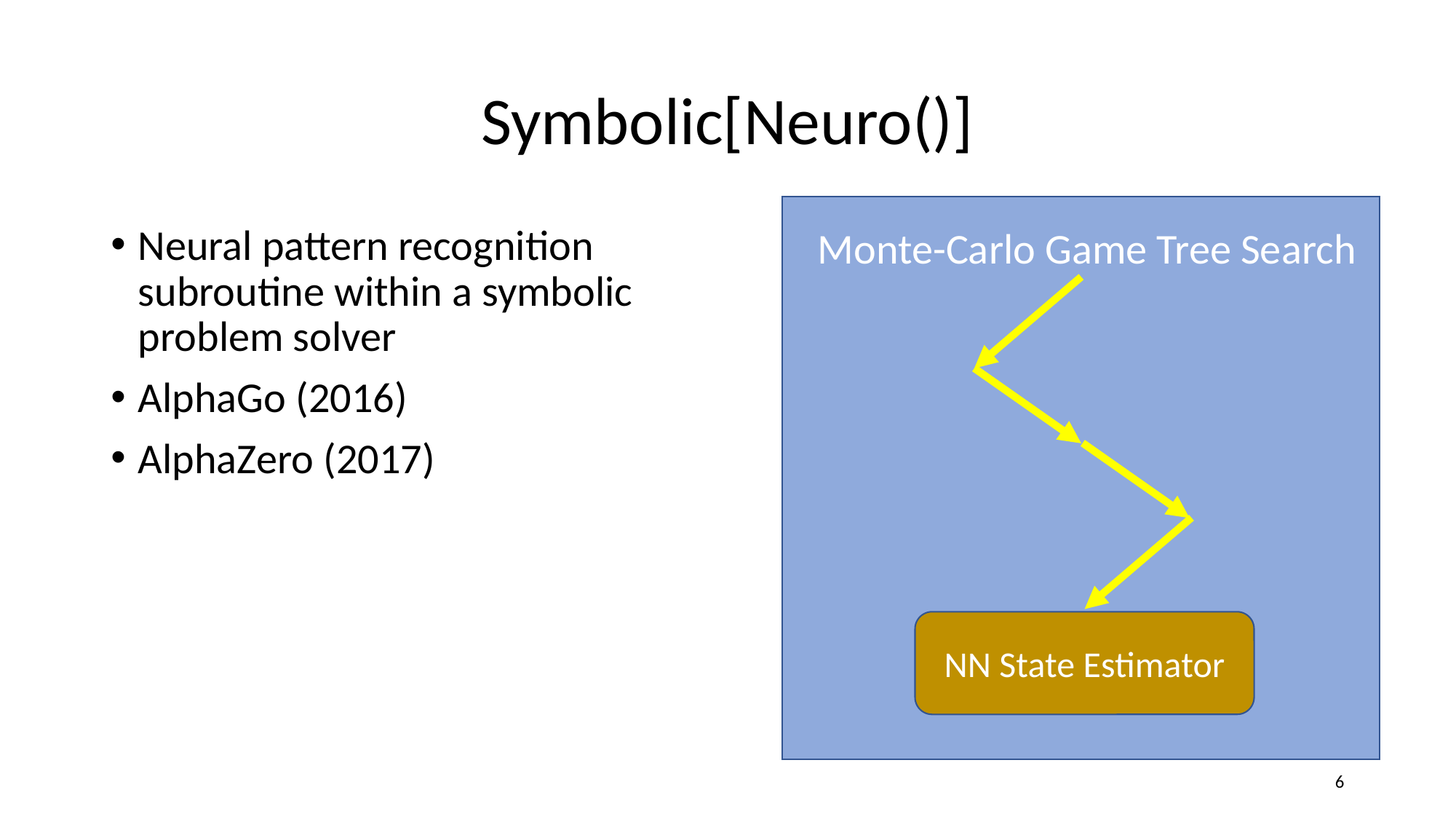

# Symbolic[Neuro()]

Monte-Carlo Game Tree Search
NN State Estimator
Neural pattern recognition subroutine within a symbolic problem solver
AlphaGo (2016)
AlphaZero (2017)
6